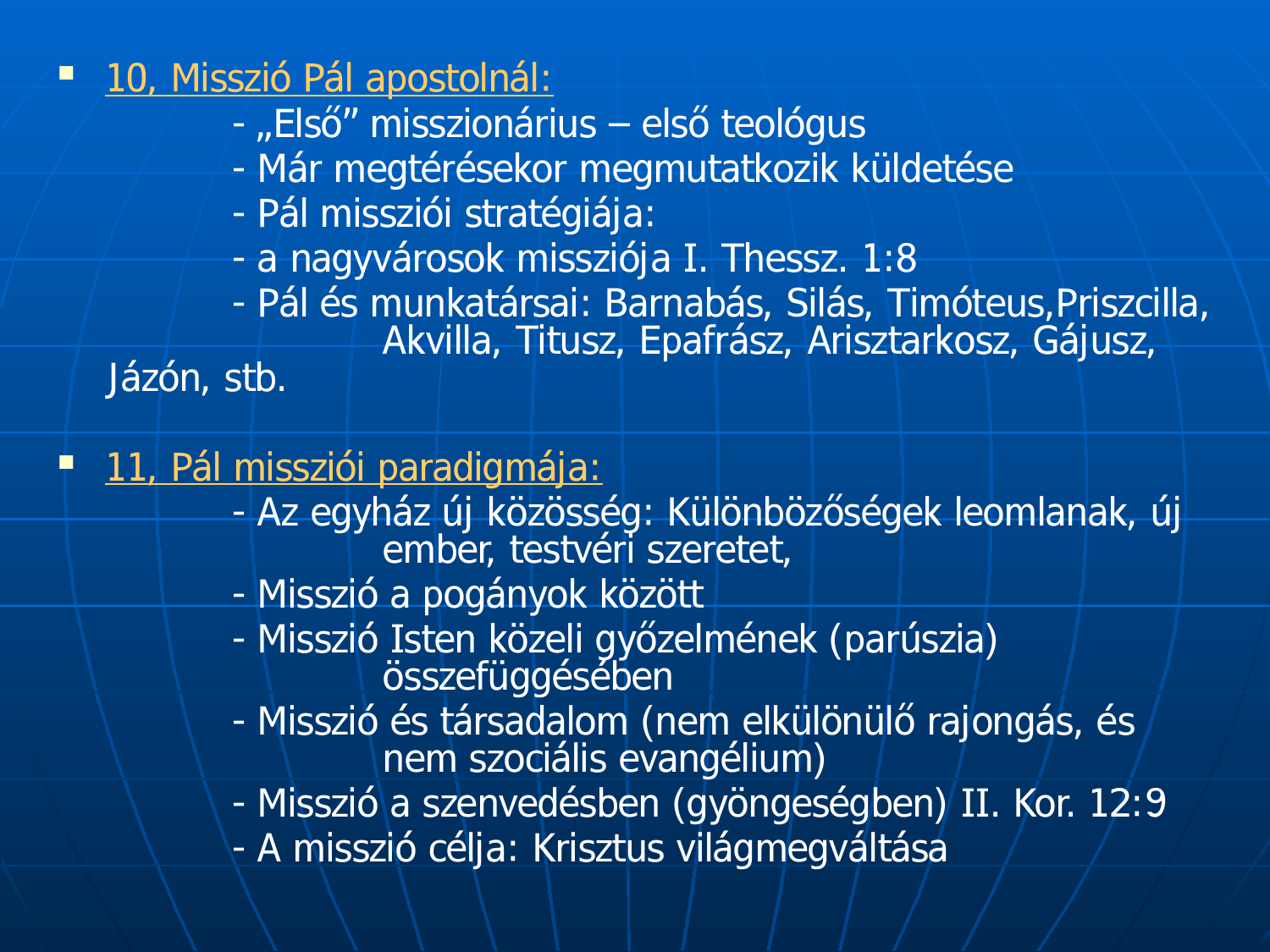

10, Misszió Pál apostolnál:
		- „Első” misszionárius – első teológus
		- Már megtérésekor megmutatkozik küldetése
		- Pál missziói stratégiája:
		- a nagyvárosok missziója I. Thessz. 1:8
		- Pál és munkatársai: Barnabás, Silás, Timóteus,Priszcilla, 	    	  Akvilla, Titusz, Epafrász, Arisztarkosz, Gájusz, Jázón, stb.

11, Pál missziói paradigmája:
		- Az egyház új közösség: Különbözőségek leomlanak, új 	  	  ember, testvéri szeretet,
		- Misszió a pogányok között
		- Misszió Isten közeli győzelmének (parúszia) 	 	      	  összefüggésében
		- Misszió és társadalom (nem elkülönülő rajongás, és 	 	  nem szociális evangélium)
		- Misszió a szenvedésben (gyöngeségben) II. Kor. 12:9
		- A misszió célja: Krisztus világmegváltása